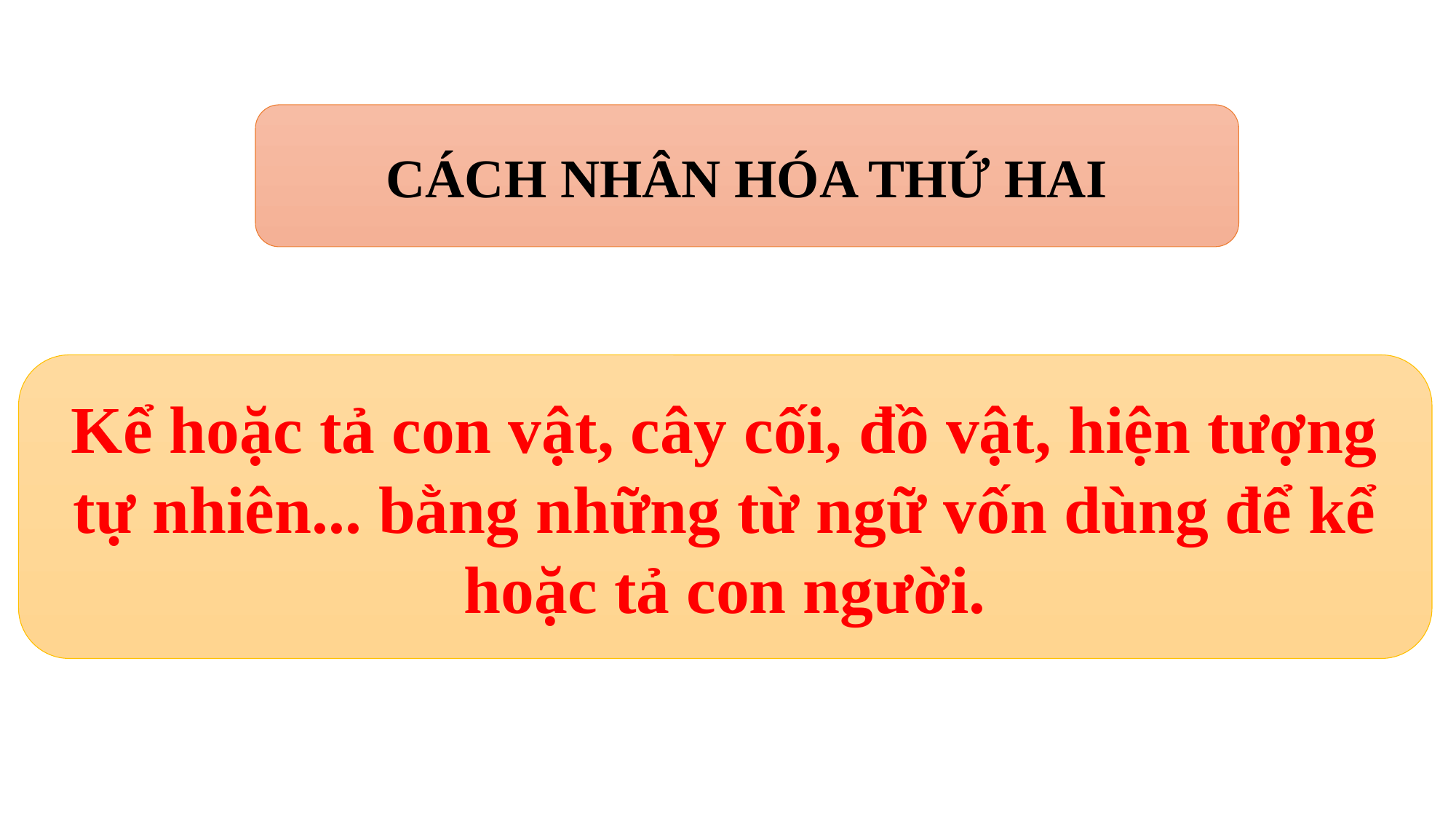

CÁCH NHÂN HÓA THỨ HAI
Kể hoặc tả con vật, cây cối, đồ vật, hiện tượng tự nhiên... bằng những từ ngữ vốn dùng để kể hoặc tả con người.